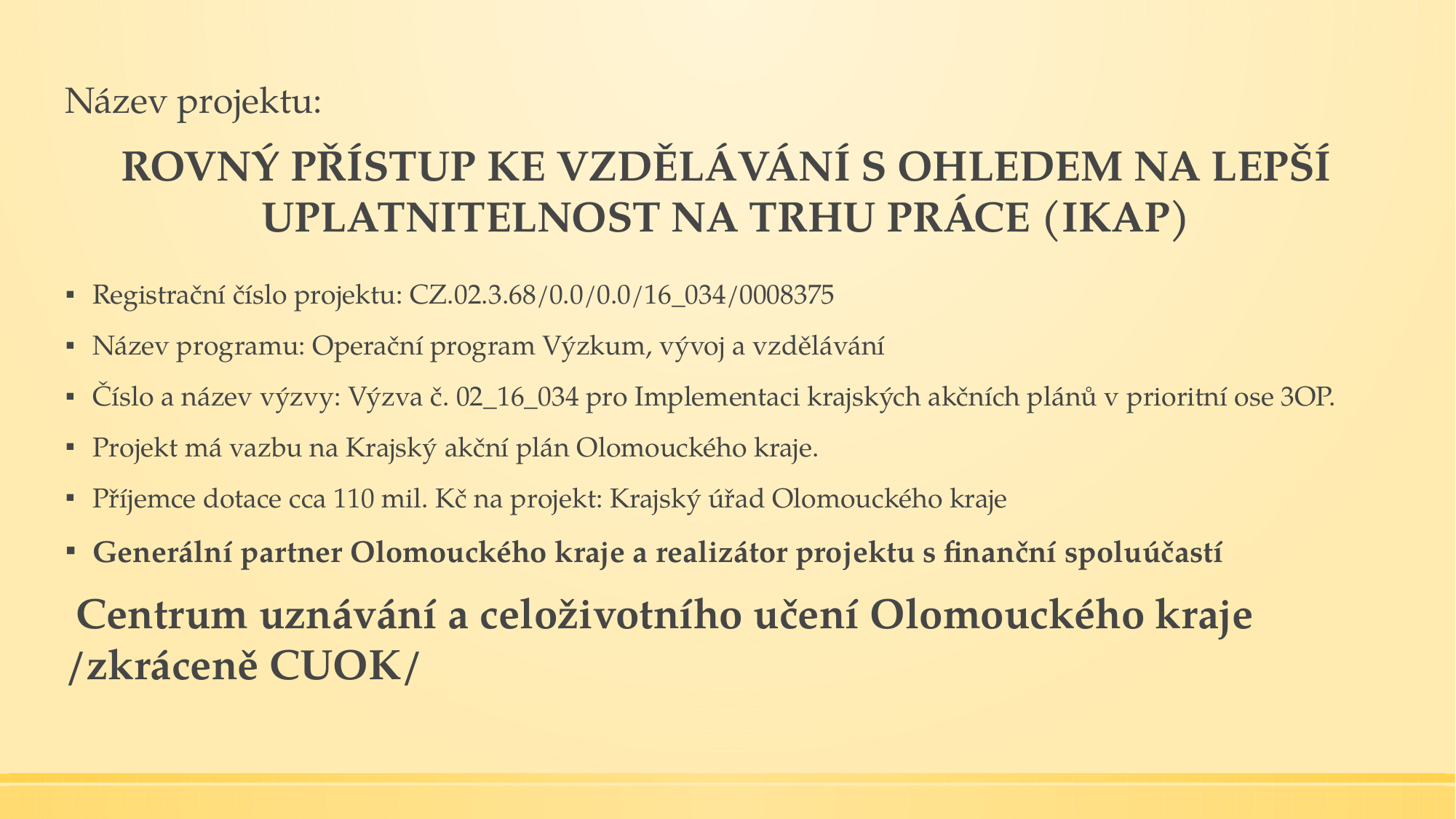

Název projektu:
Rovný přístup ke vzdělávání s ohledem na lepší uplatnitelnost na trhu práce (IKAP)
Registrační číslo projektu: CZ.02.3.68/0.0/0.0/16_034/0008375
Název programu: Operační program Výzkum, vývoj a vzdělávání
Číslo a název výzvy: Výzva č. 02_16_034 pro Implementaci krajských akčních plánů v prioritní ose 3OP.
Projekt má vazbu na Krajský akční plán Olomouckého kraje.
Příjemce dotace cca 110 mil. Kč na projekt: Krajský úřad Olomouckého kraje
Generální partner Olomouckého kraje a realizátor projektu s finanční spoluúčastí
 Centrum uznávání a celoživotního učení Olomouckého kraje        /zkráceně CUOK/